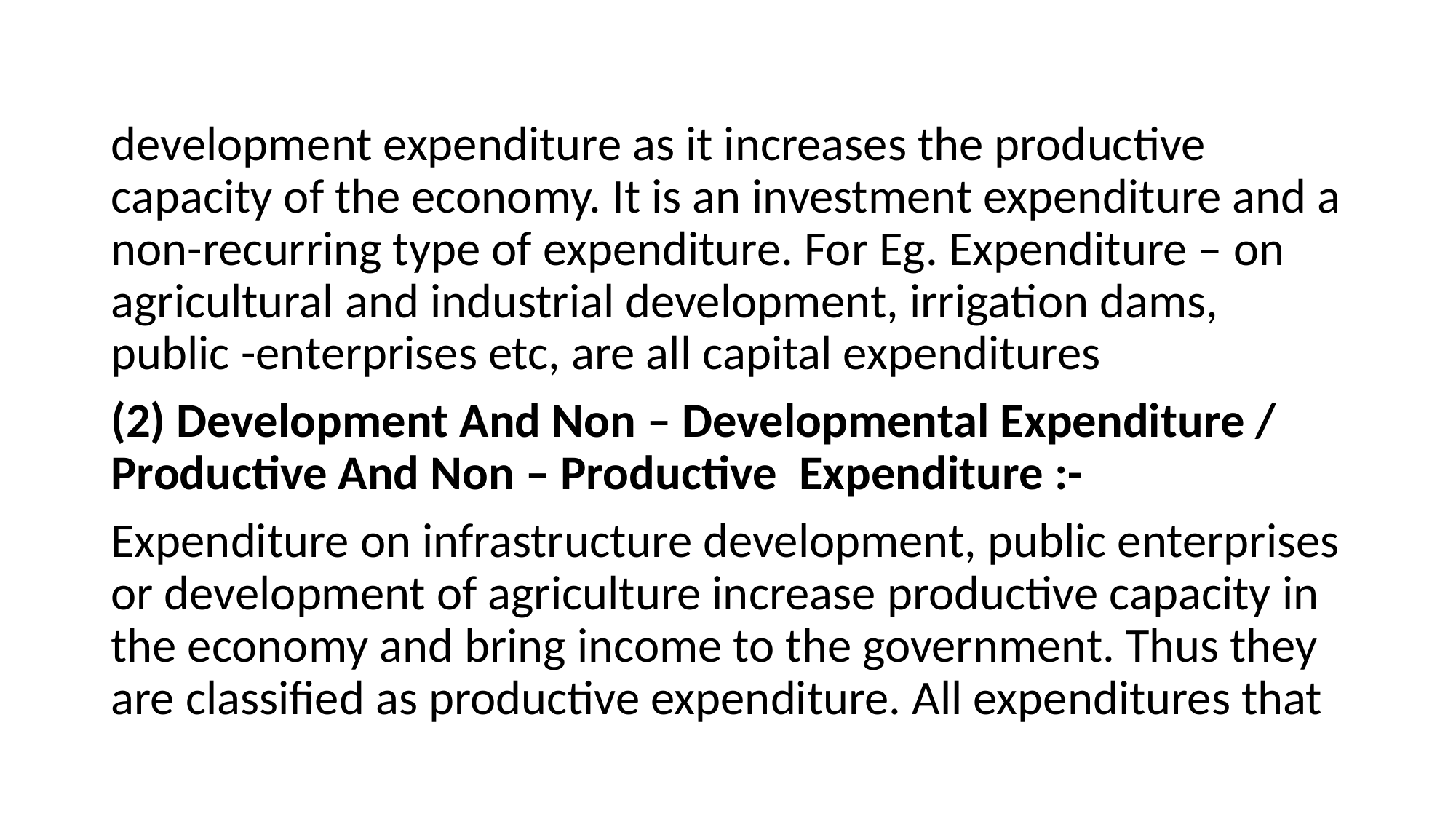

#
development expenditure as it increases the productive capacity of the economy. It is an investment expenditure and a non-recurring type of expenditure. For Eg. Expenditure – on agricultural and industrial development, irrigation dams, public -enterprises etc, are all capital expenditures
(2) Development And Non – Developmental Expenditure / Productive And Non – Productive  Expenditure :-
Expenditure on infrastructure development, public enterprises or development of agriculture increase productive capacity in the economy and bring income to the government. Thus they are classified as productive expenditure. All expenditures that